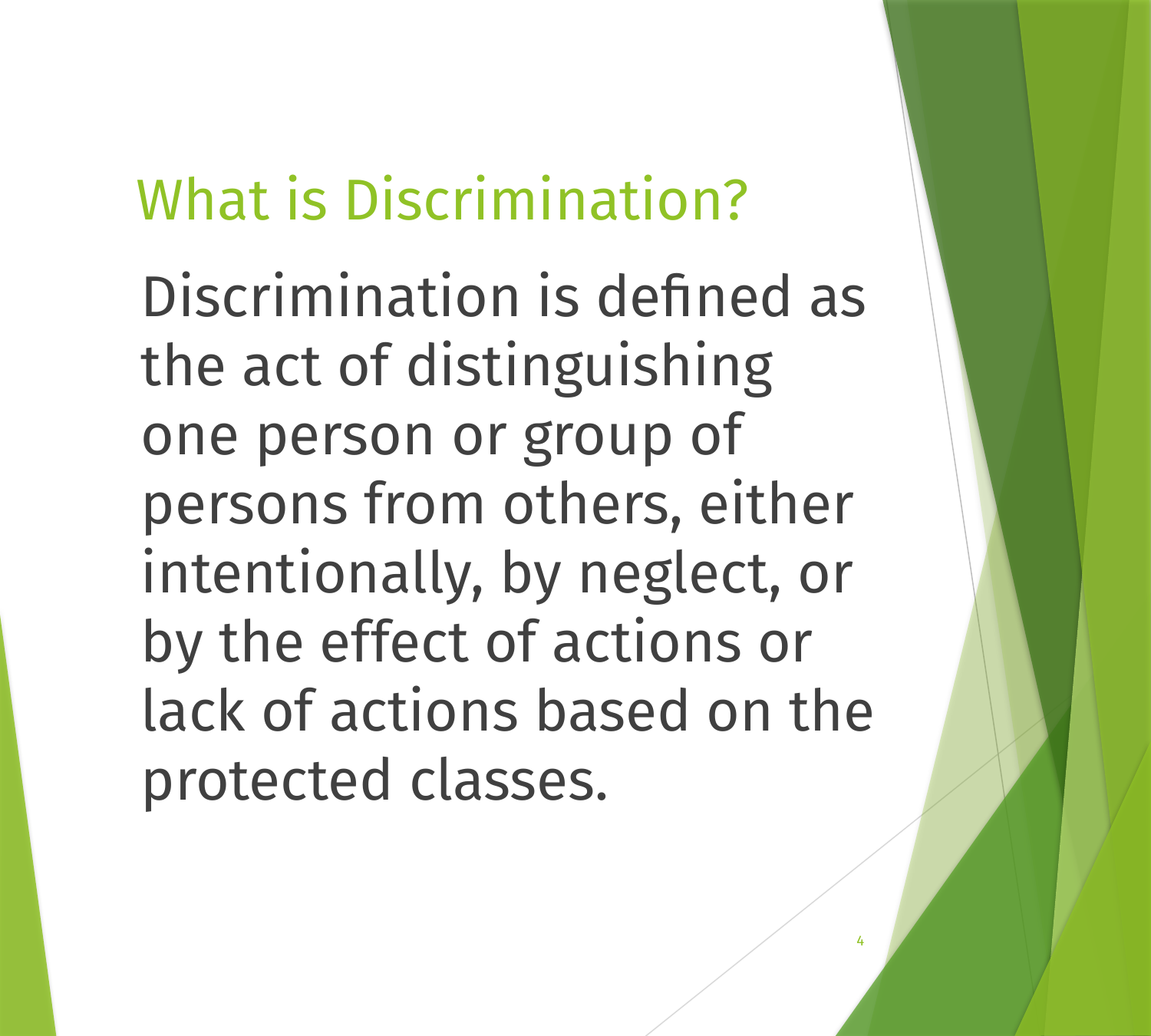

# What is Discrimination?
	Discrimination is defined as the act of distinguishing one person or group of persons from others, either intentionally, by neglect, or by the effect of actions or lack of actions based on the protected classes.
4